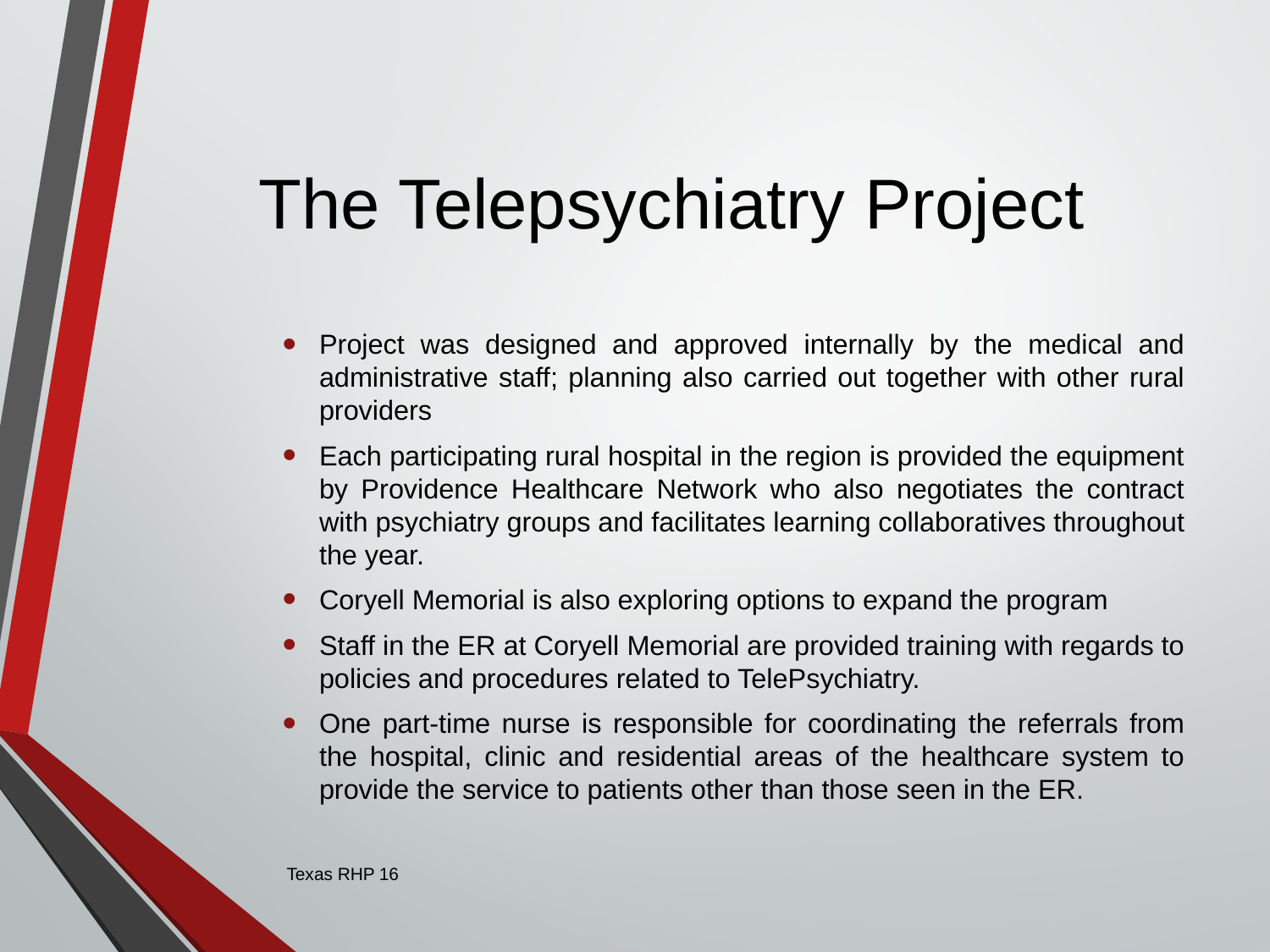

# The Telepsychiatry Project
Project was designed and approved internally by the medical and administrative staff; planning also carried out together with other rural providers
Each participating rural hospital in the region is provided the equipment by Providence Healthcare Network who also negotiates the contract with psychiatry groups and facilitates learning collaboratives throughout the year.
Coryell Memorial is also exploring options to expand the program
Staff in the ER at Coryell Memorial are provided training with regards to policies and procedures related to TelePsychiatry.
One part-time nurse is responsible for coordinating the referrals from the hospital, clinic and residential areas of the healthcare system to provide the service to patients other than those seen in the ER.
Texas RHP 16